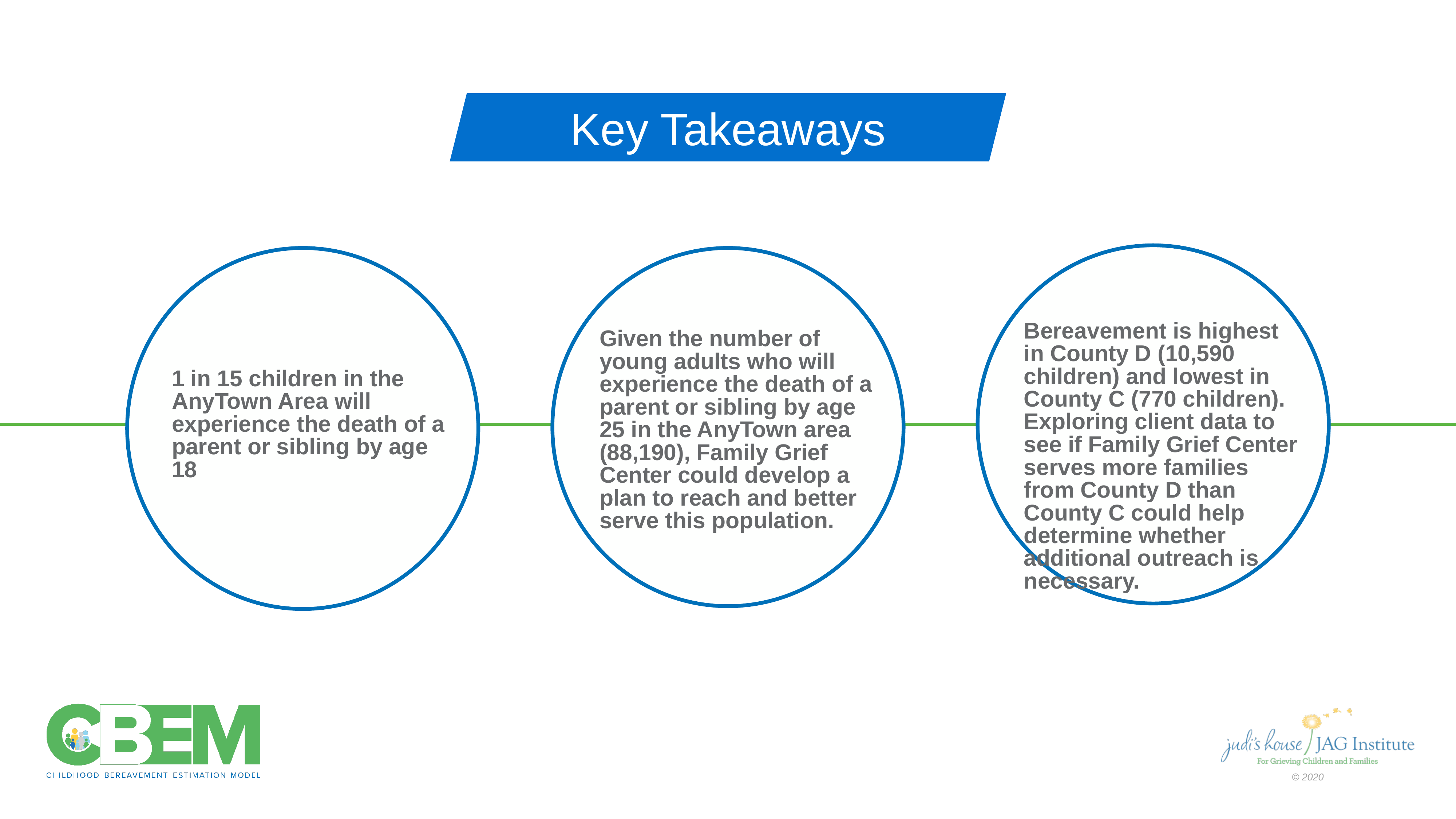

Key Takeaways

Bereavement is highest in County D (10,590 children) and lowest in County C (770 children). Exploring client data to see if Family Grief Center serves more families from County D than County C could help determine whether additional outreach is necessary.
Given the number of young adults who will experience the death of a parent or sibling by age 25 in the AnyTown area (88,190), Family Grief Center could develop a plan to reach and better serve this population.
1 in 15 children in the AnyTown Area will experience the death of a parent or sibling by age 18